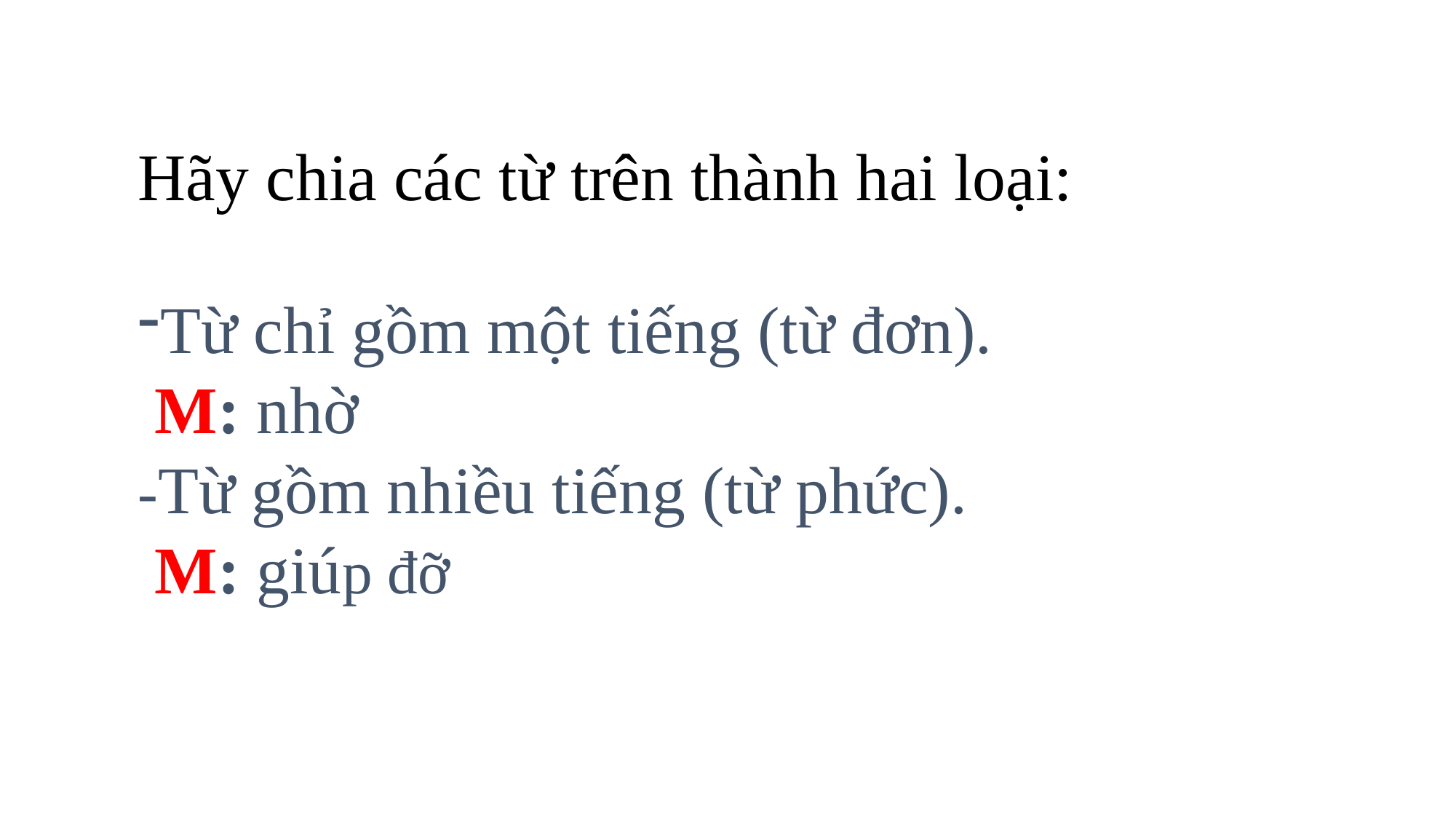

Hãy chia các từ trên thành hai loại:

Từ chỉ gồm một tiếng (từ đơn).
 M: nhờ
-Từ gồm nhiều tiếng (từ phức).
 M: giúp đỡ